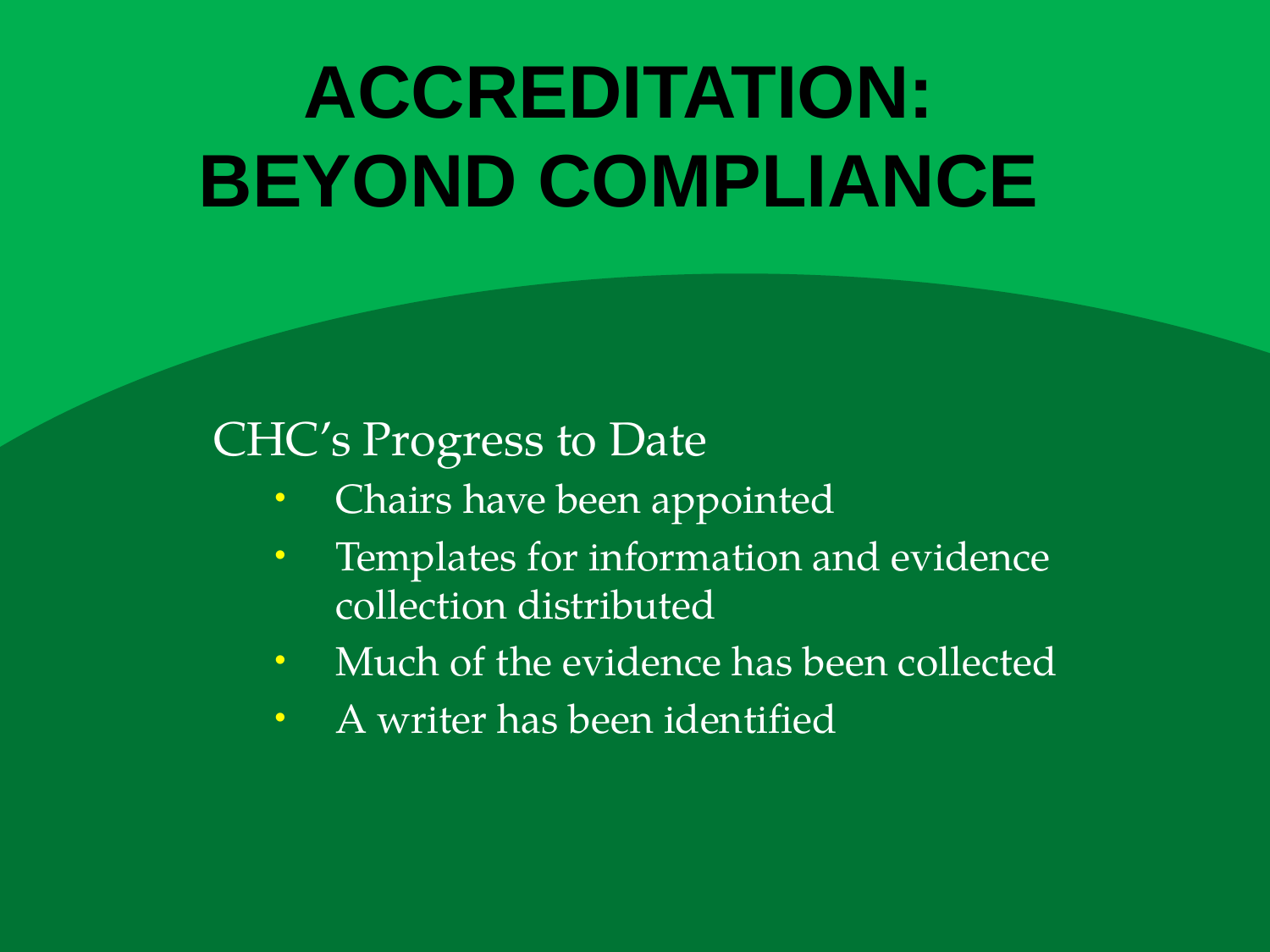

# Accreditation: Beyond Compliance

CHC’s Progress to Date
Chairs have been appointed
Templates for information and evidence collection distributed
Much of the evidence has been collected
A writer has been identified